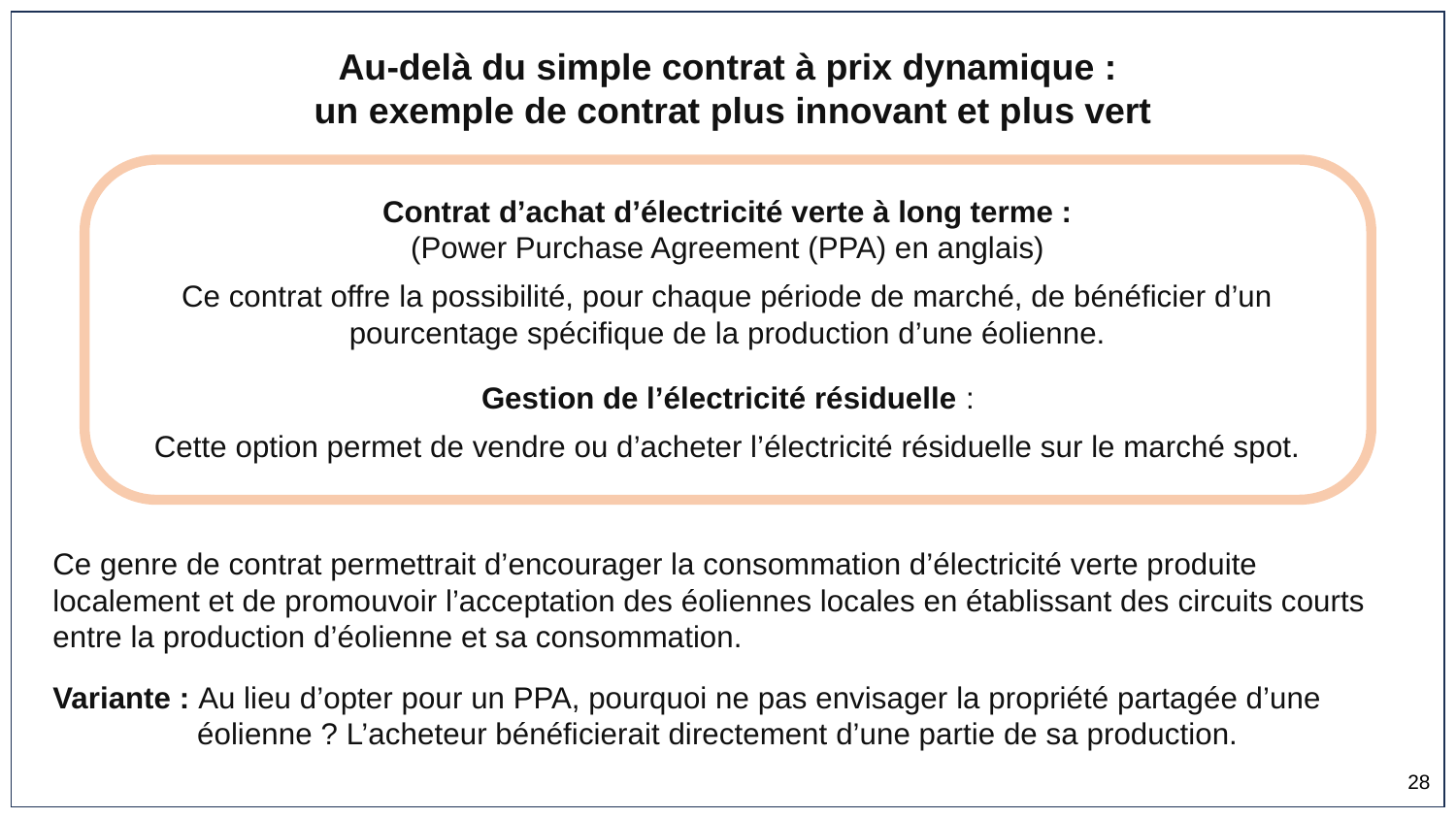

Au-delà du simple contrat à prix dynamique :
 un exemple de contrat plus innovant et plus vert

Contrat d’achat d’électricité verte à long terme :
(Power Purchase Agreement (PPA) en anglais)

Ce contrat offre la possibilité, pour chaque période de marché, de bénéficier d’un pourcentage spécifique de la production d’une éolienne.

Gestion de l’électricité résiduelle :

Cette option permet de vendre ou d’acheter l’électricité résiduelle sur le marché spot.
Ce genre de contrat permettrait d’encourager la consommation d’électricité verte produite localement et de promouvoir l’acceptation des éoliennes locales en établissant des circuits courts entre la production d’éolienne et sa consommation.

Variante : Au lieu d’opter pour un PPA, pourquoi ne pas envisager la propriété partagée d’une
                 éolienne ? L’acheteur bénéficierait directement d’une partie de sa production.
28